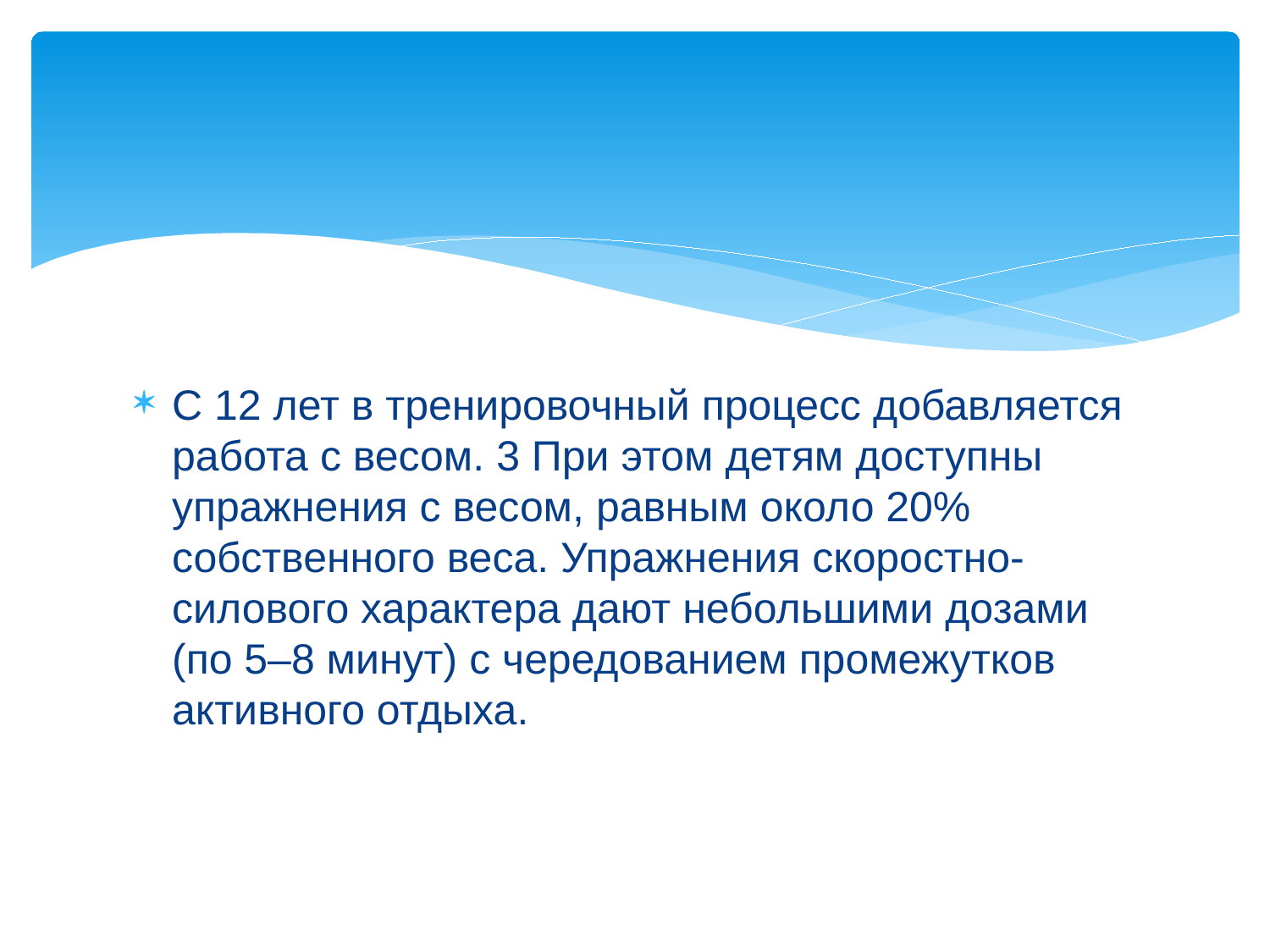

#
С 12 лет в тренировочный процесс добавляется работа с весом. 3 При этом детям доступны упражнения с весом, равным около 20% собственного веса. Упражнения скоростно-силового характера дают небольшими дозами (по 5–8 минут) с чередованием промежутков активного отдыха.